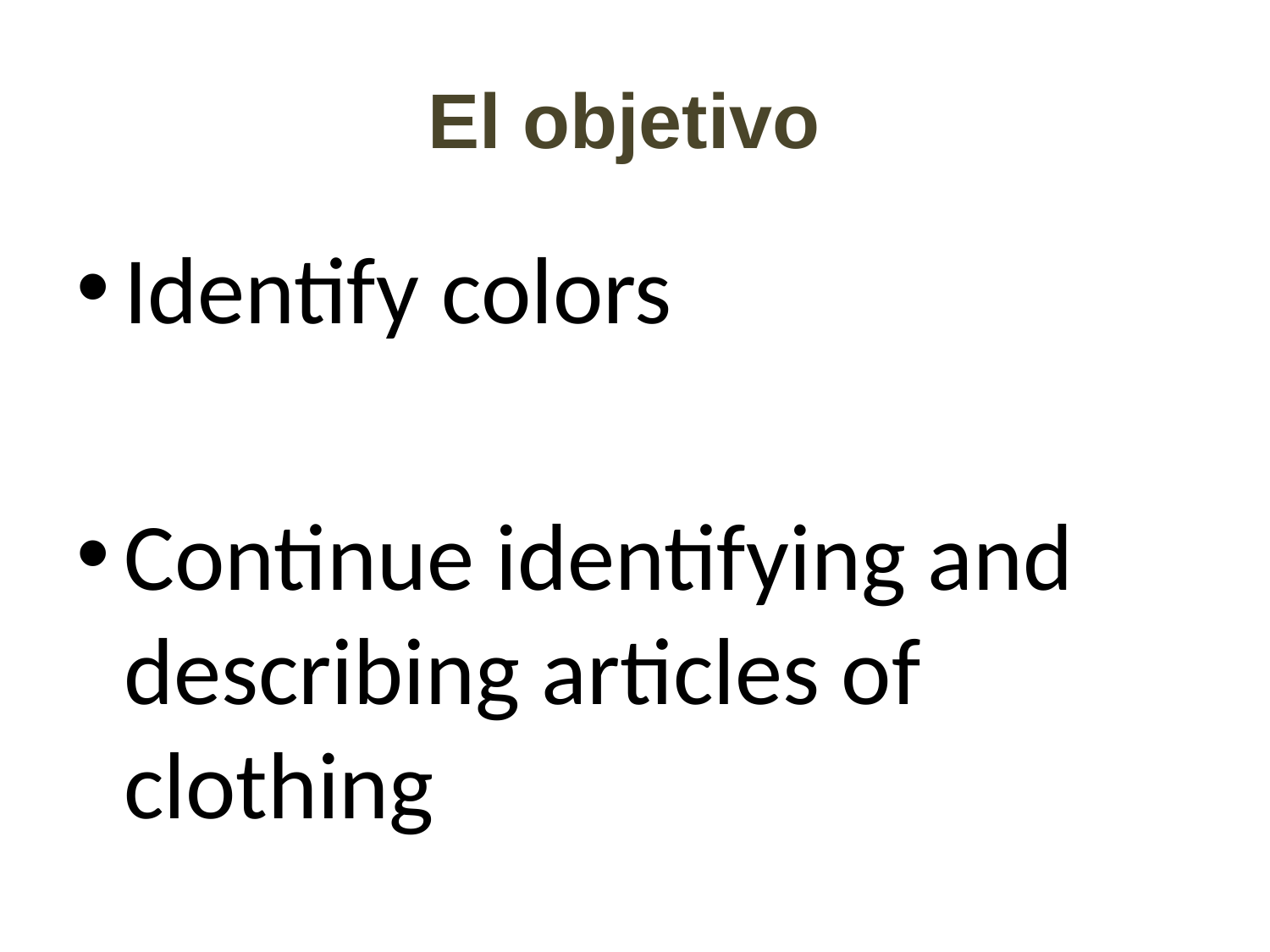

# El objetivo
Identify colors

Continue identifying and describing articles of clothing